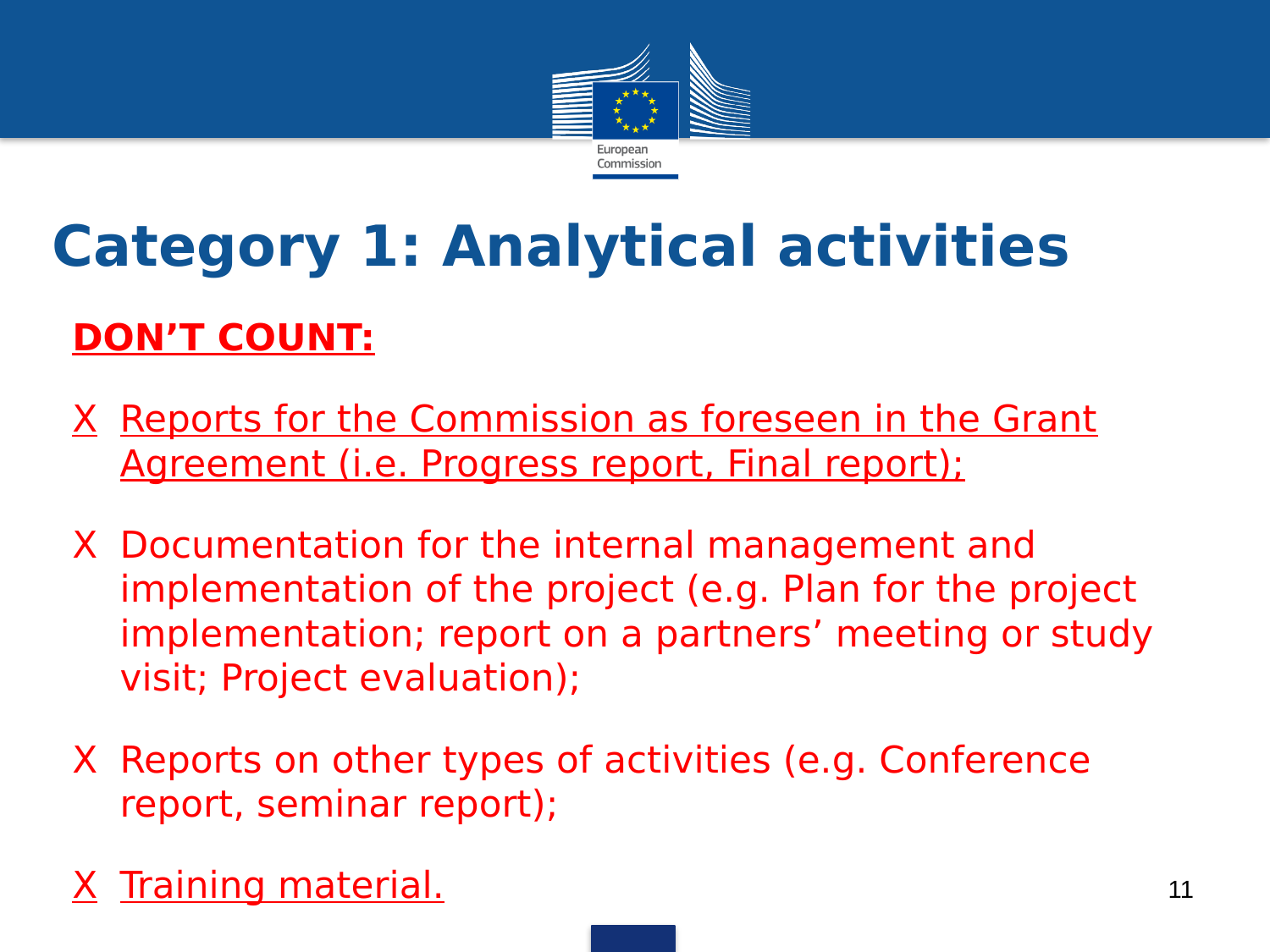

# Category 1: Analytical activities
DON’T COUNT:

X	Reports for the Commission as foreseen in the Grant Agreement (i.e. Progress report, Final report);

X	Documentation for the internal management and implementation of the project (e.g. Plan for the project implementation; report on a partners’ meeting or study visit; Project evaluation);

X	Reports on other types of activities (e.g. Conference report, seminar report);

X	Training material.

11